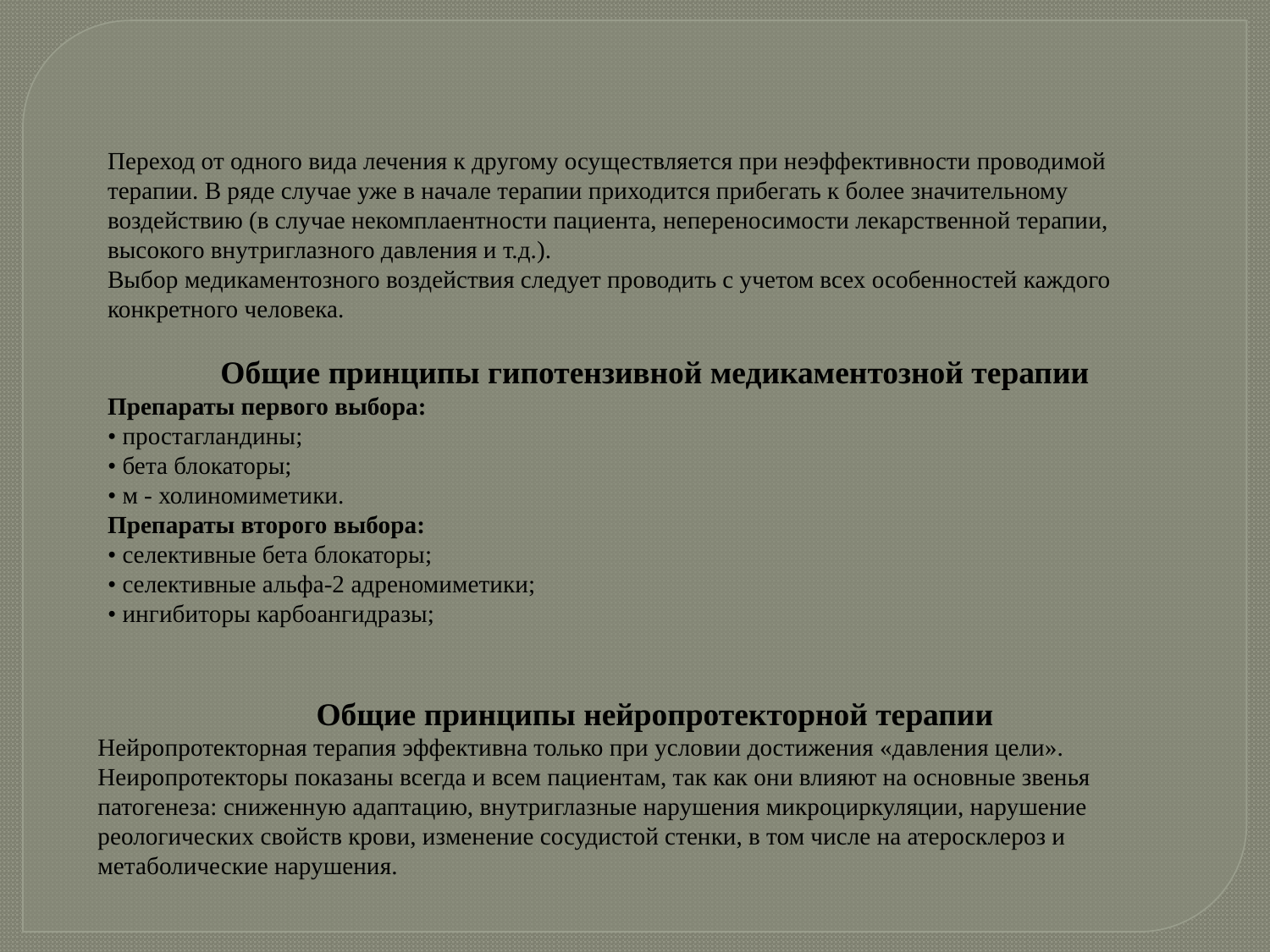

Переход от одного вида лечения к другому осуществляется при неэффективности проводимой терапии. В ряде случае уже в начале терапии приходится прибегать к более значительному воздействию (в случае некомплаентности пациента, непереносимости лекарственной терапии, высокого внутриглазного давления и т.д.).
Выбор медикаментозного воздействия следует проводить с учетом всех особенностей каждого конкретного человека.

Общие принципы гипотензивной медикаментозной терапии
Препараты первого выбора:
• простагландины;
• бета блокаторы;
• м - холиномиметики.
Препараты второго выбора:
• селективные бета блокаторы;
• селективные альфа-2 адреномиметики;
• ингибиторы карбоангидразы;
Общие принципы нейропротекторной терапии
Нейропротекторная терапия эффективна только при условии достижения «давления цели».
Неиропротекторы показаны всегда и всем пациентам, так как они влияют на основные звенья патогенеза: сниженную адаптацию, внутриглазные нарушения микроциркуляции, нарушение реологических свойств крови, изменение сосудистой стенки, в том числе на атеросклероз и метаболические нарушения.